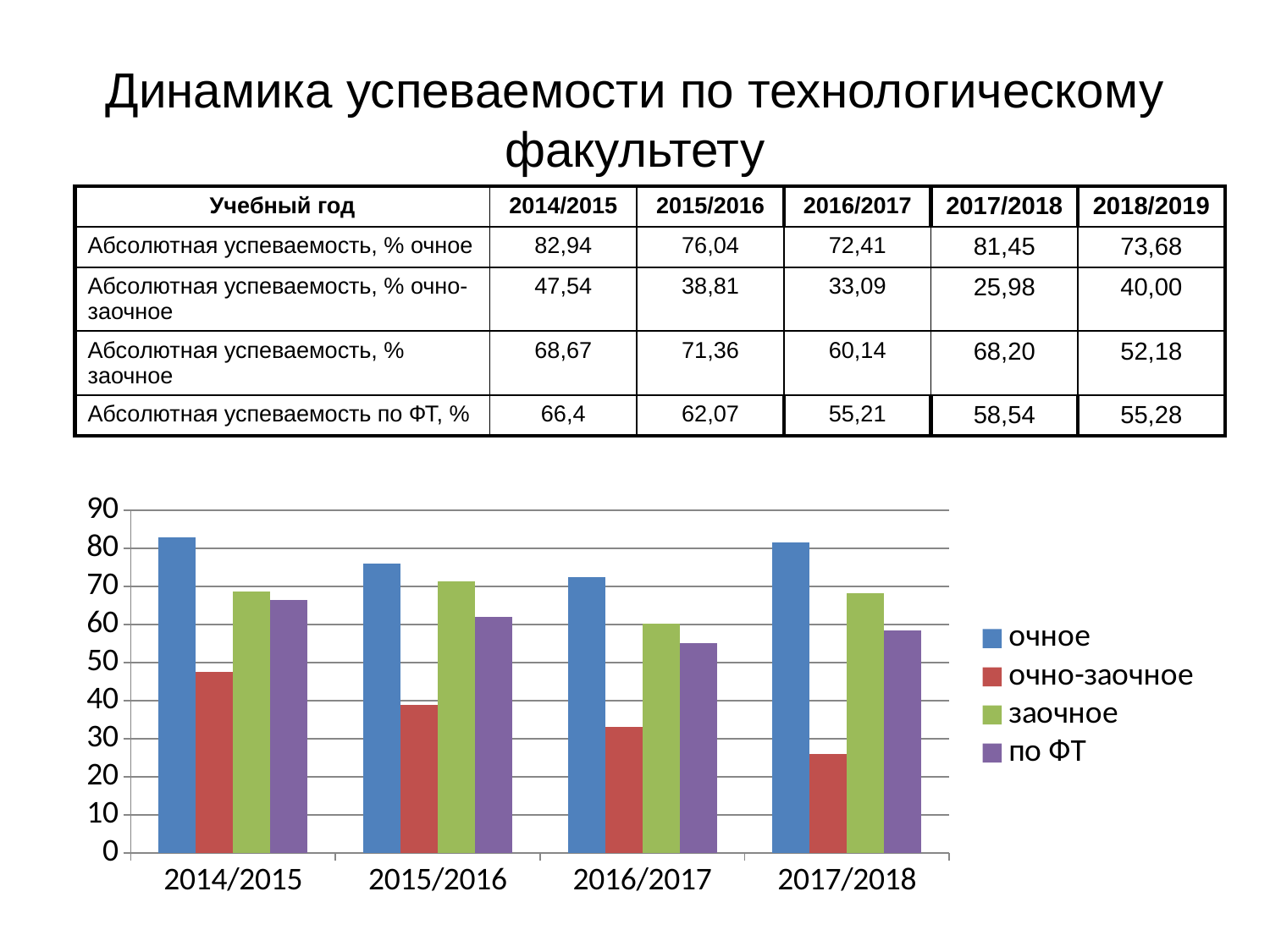

# Динамика успеваемости по технологическому факультету
| Учебный год | 2014/2015 | 2015/2016 | 2016/2017 | 2017/2018 | 2018/2019 |
| --- | --- | --- | --- | --- | --- |
| Абсолютная успеваемость, % очное | 82,94 | 76,04 | 72,41 | 81,45 | 73,68 |
| Абсолютная успеваемость, % очно-заочное | 47,54 | 38,81 | 33,09 | 25,98 | 40,00 |
| Абсолютная успеваемость, % заочное | 68,67 | 71,36 | 60,14 | 68,20 | 52,18 |
| Абсолютная успеваемость по ФТ, % | 66,4 | 62,07 | 55,21 | 58,54 | 55,28 |

### Chart

| Category | очное | очно-заочное | заочное | по ФТ |
|---|---|---|---|---|
| 2014/2015 | 82.94000000000001 | 47.54 | 68.66999999999999 | 66.4 |
| 2015/2016 | 76.04 | 38.809999999999995 | 71.36 | 62.07 |
| 2016/2017 | 72.41000000000001 | 33.09 | 60.14 | 55.21 |
| 2017/2018 | 81.45 | 25.979999999999997 | 68.2 | 58.54 |